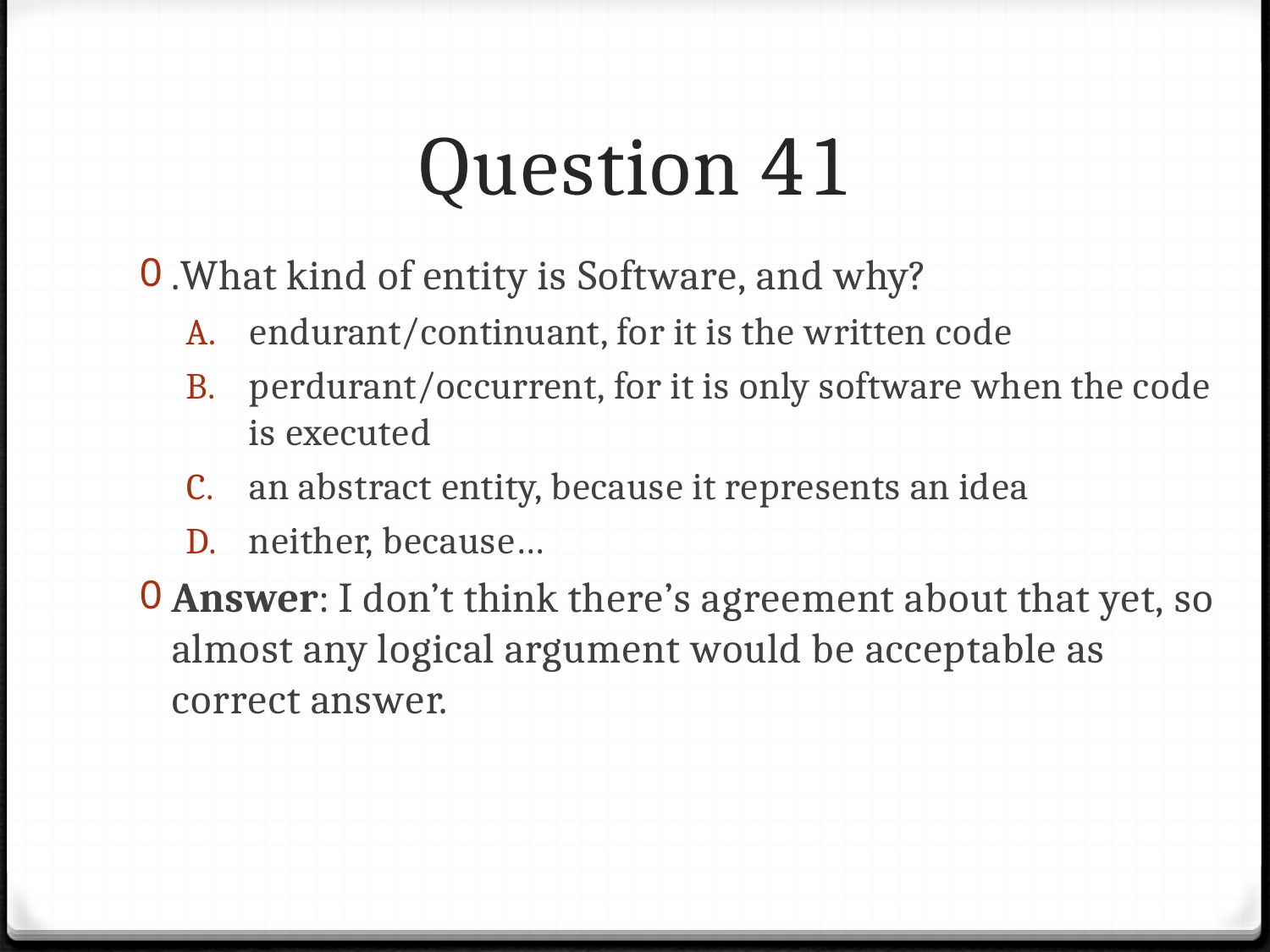

# Question 41
.What kind of entity is Software, and why?
endurant/continuant, for it is the written code
perdurant/occurrent, for it is only software when the code is executed
an abstract entity, because it represents an idea
neither, because…
Answer: I don’t think there’s agreement about that yet, so almost any logical argument would be acceptable as correct answer.